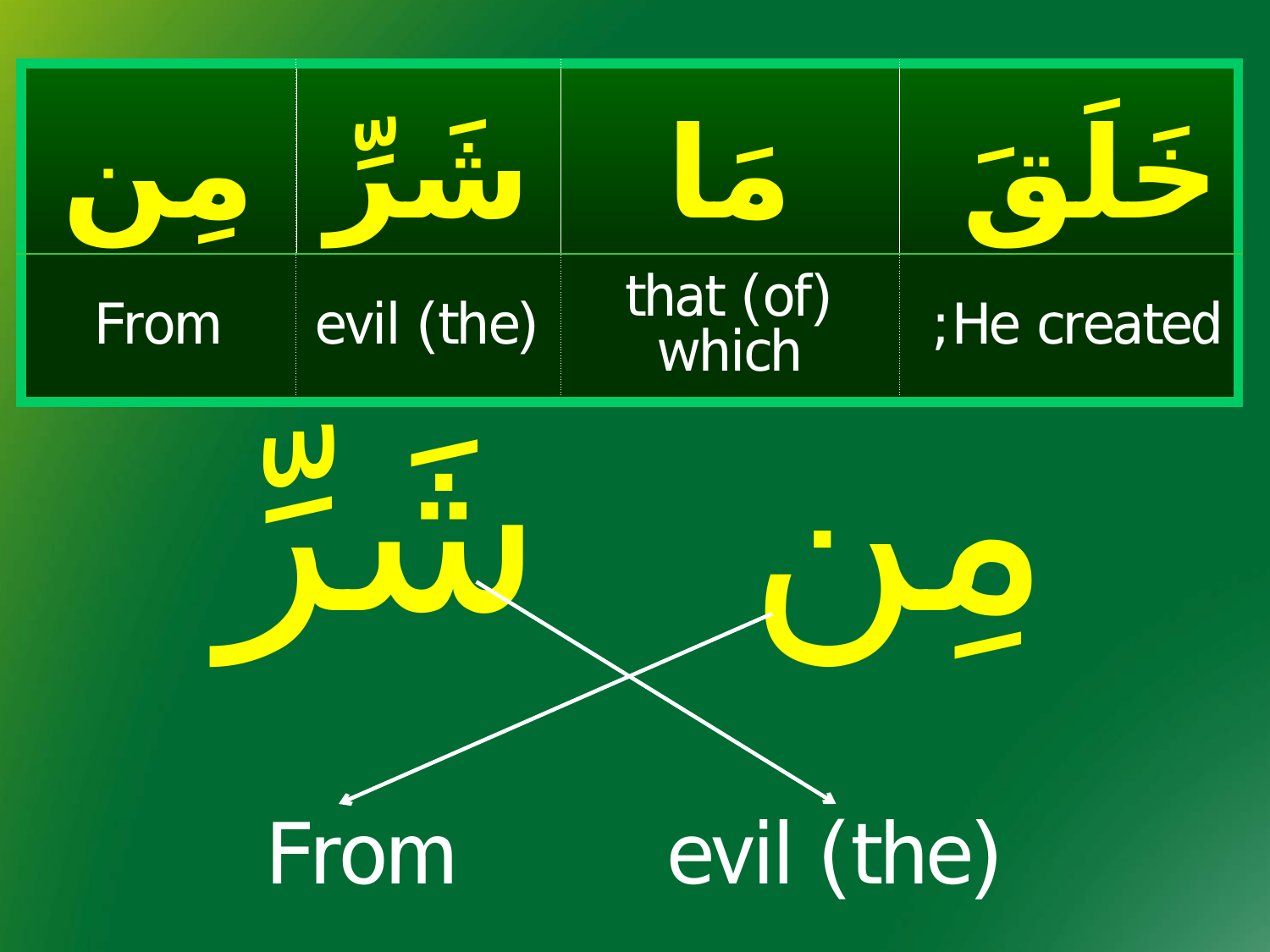

| مِن | شَرِّ | مَا | خَلَقَ |
| --- | --- | --- | --- |
| From | (the) evil | (of) that which | He created; |
مِن 			شَرِّ
From
(the) evil